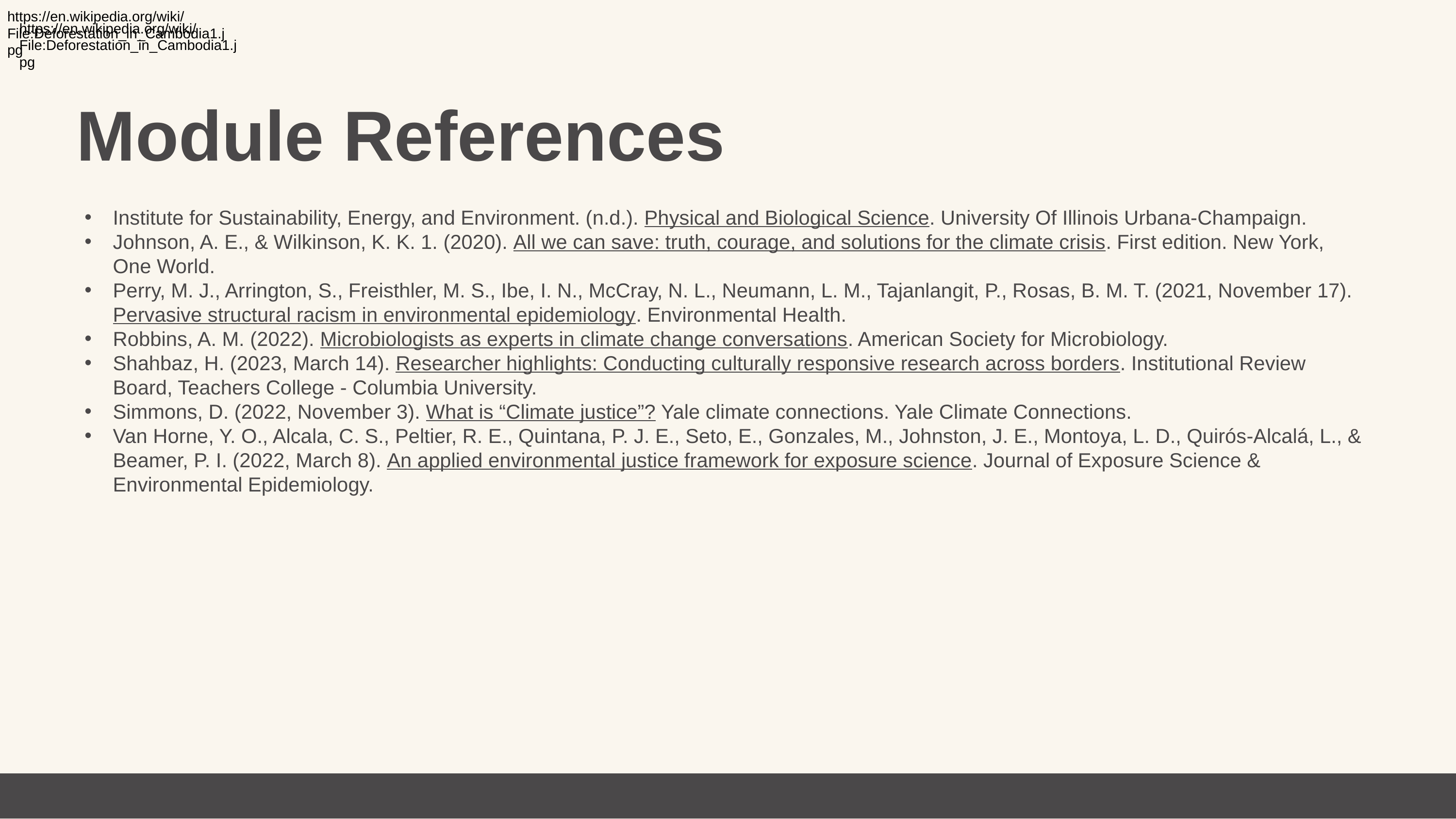

https://en.wikipedia.org/wiki/File:Deforestation_in_Cambodia1.jpg
https://en.wikipedia.org/wiki/File:Deforestation_in_Cambodia1.jpg
Module References
Institute for Sustainability, Energy, and Environment. (n.d.). Physical and Biological Science. University Of Illinois Urbana-Champaign.
Johnson, A. E., & Wilkinson, K. K. 1. (2020). All we can save: truth, courage, and solutions for the climate crisis. First edition. New York, One World.
Perry, M. J., Arrington, S., Freisthler, M. S., Ibe, I. N., McCray, N. L., Neumann, L. M., Tajanlangit, P., Rosas, B. M. T. (2021, November 17). Pervasive structural racism in environmental epidemiology. Environmental Health.
Robbins, A. M. (2022). Microbiologists as experts in climate change conversations. American Society for Microbiology.
Shahbaz, H. (2023, March 14). Researcher highlights: Conducting culturally responsive research across borders. Institutional Review Board, Teachers College - Columbia University.
Simmons, D. (2022, November 3). What is “Climate justice”? Yale climate connections. Yale Climate Connections.
Van Horne, Y. O., Alcala, C. S., Peltier, R. E., Quintana, P. J. E., Seto, E., Gonzales, M., Johnston, J. E., Montoya, L. D., Quirós-Alcalá, L., & Beamer, P. I. (2022, March 8). An applied environmental justice framework for exposure science. Journal of Exposure Science & Environmental Epidemiology.